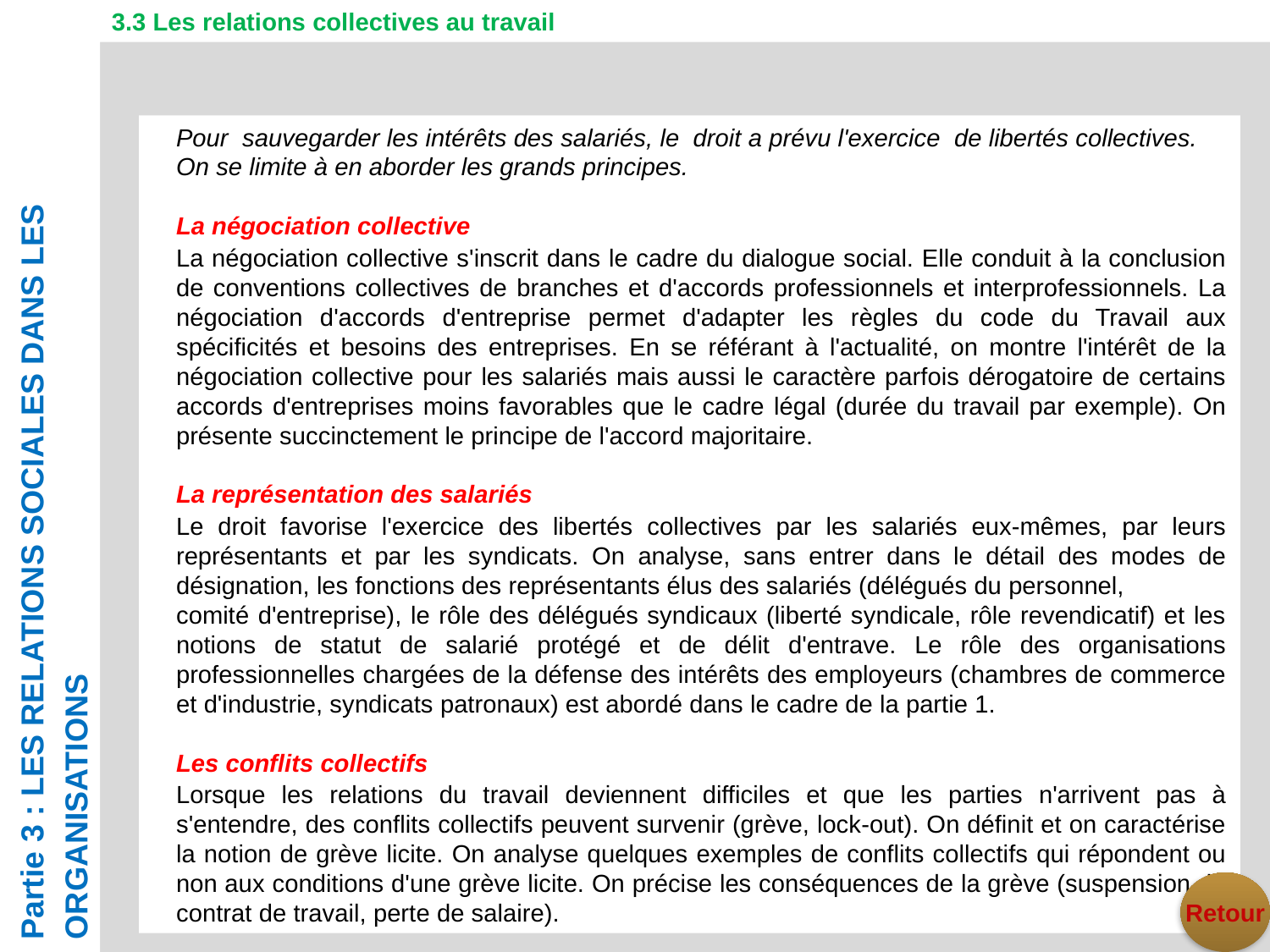

3.3 Les relations collectives au travail
Pour  sauvegarder les intérêts des salariés, le  droit a prévu l'exercice  de libertés collectives. On se limite à en aborder les grands principes.

La négociation collective
La négociation collective s'inscrit dans le cadre du dialogue social. Elle conduit à la conclusion de conventions collectives de branches et d'accords professionnels et interprofessionnels. La négociation d'accords d'entreprise permet d'adapter les règles du code du Travail aux spécificités et besoins des entreprises. En se référant à l'actualité, on montre l'intérêt de la négociation collective pour les salariés mais aussi le caractère parfois dérogatoire de certains accords d'entreprises moins favorables que le cadre légal (durée du travail par exemple). On présente succinctement le principe de l'accord majoritaire.

La représentation des salariés
Le droit favorise l'exercice des libertés collectives par les salariés eux-mêmes, par leurs représentants et par les syndicats. On analyse, sans entrer dans le détail des modes de désignation, les fonctions des représentants élus des salariés (délégués du personnel,
comité d'entreprise), le rôle des délégués syndicaux (liberté syndicale, rôle revendicatif) et les notions de statut de salarié protégé et de délit d'entrave. Le rôle des organisations professionnelles chargées de la défense des intérêts des employeurs (chambres de commerce et d'industrie, syndicats patronaux) est abordé dans le cadre de la partie 1.

Les conflits collectifs
Lorsque les relations du travail deviennent difficiles et que les parties n'arrivent pas à s'entendre, des conflits collectifs peuvent survenir (grève, lock-out). On définit et on caractérise la notion de grève licite. On analyse quelques exemples de conflits collectifs qui répondent ou non aux conditions d'une grève licite. On précise les conséquences de la grève (suspension du contrat de travail, perte de salaire).
Partie 3 : LES RELATIONS SOCIALES DANS LES ORGANISATIONS
Retour